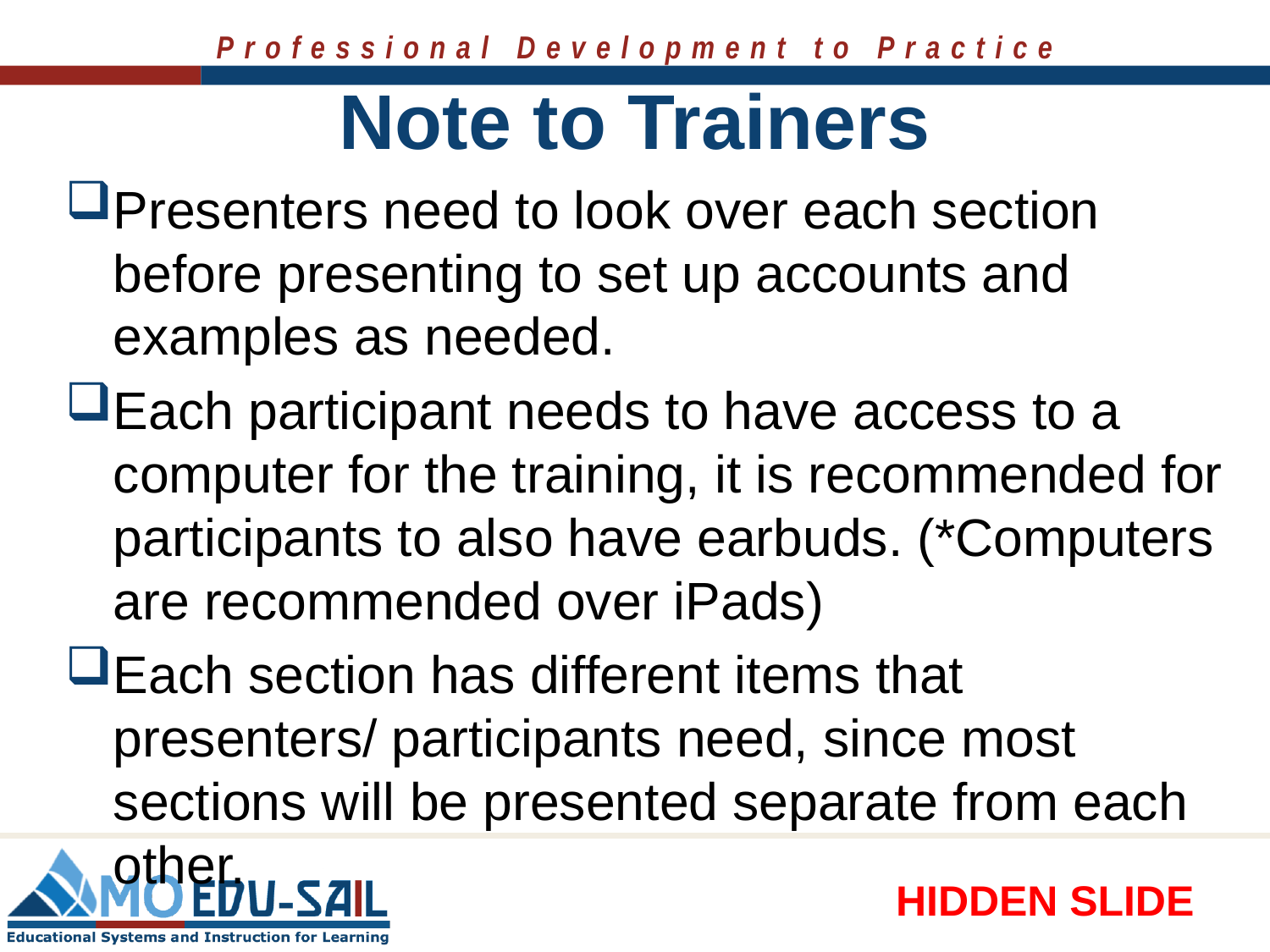

# Note to Trainers
Presenters need to look over each section before presenting to set up accounts and examples as needed.
Each participant needs to have access to a computer for the training, it is recommended for participants to also have earbuds. (*Computers are recommended over iPads)
Each section has different items that presenters/ participants need, since most sections will be presented separate from each other.

HIDDEN SLIDE